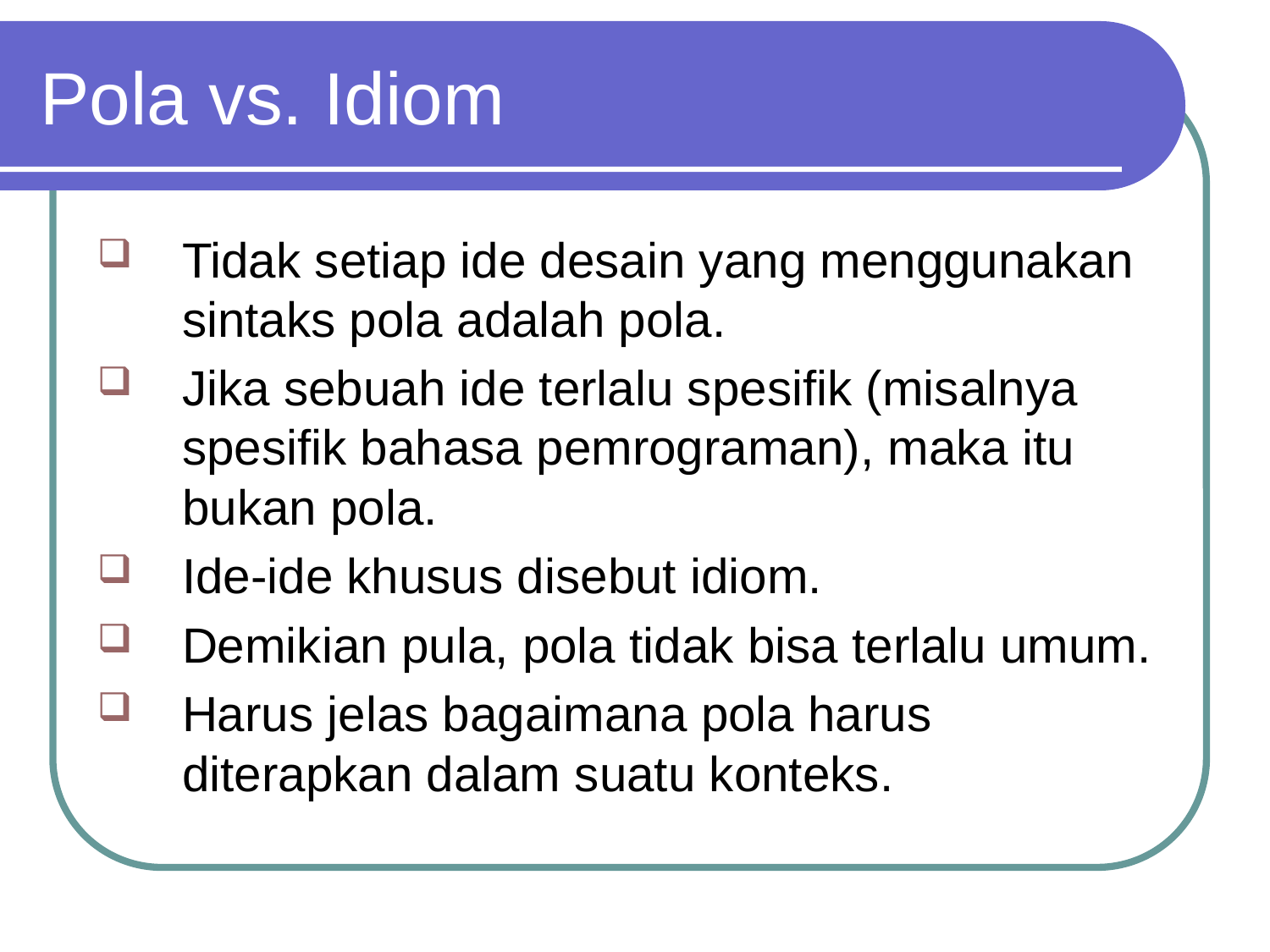

# Pola vs. Idiom
Tidak setiap ide desain yang menggunakan sintaks pola adalah pola.
Jika sebuah ide terlalu spesifik (misalnya spesifik bahasa pemrograman), maka itu bukan pola.
Ide-ide khusus disebut idiom.
Demikian pula, pola tidak bisa terlalu umum.
Harus jelas bagaimana pola harus diterapkan dalam suatu konteks.